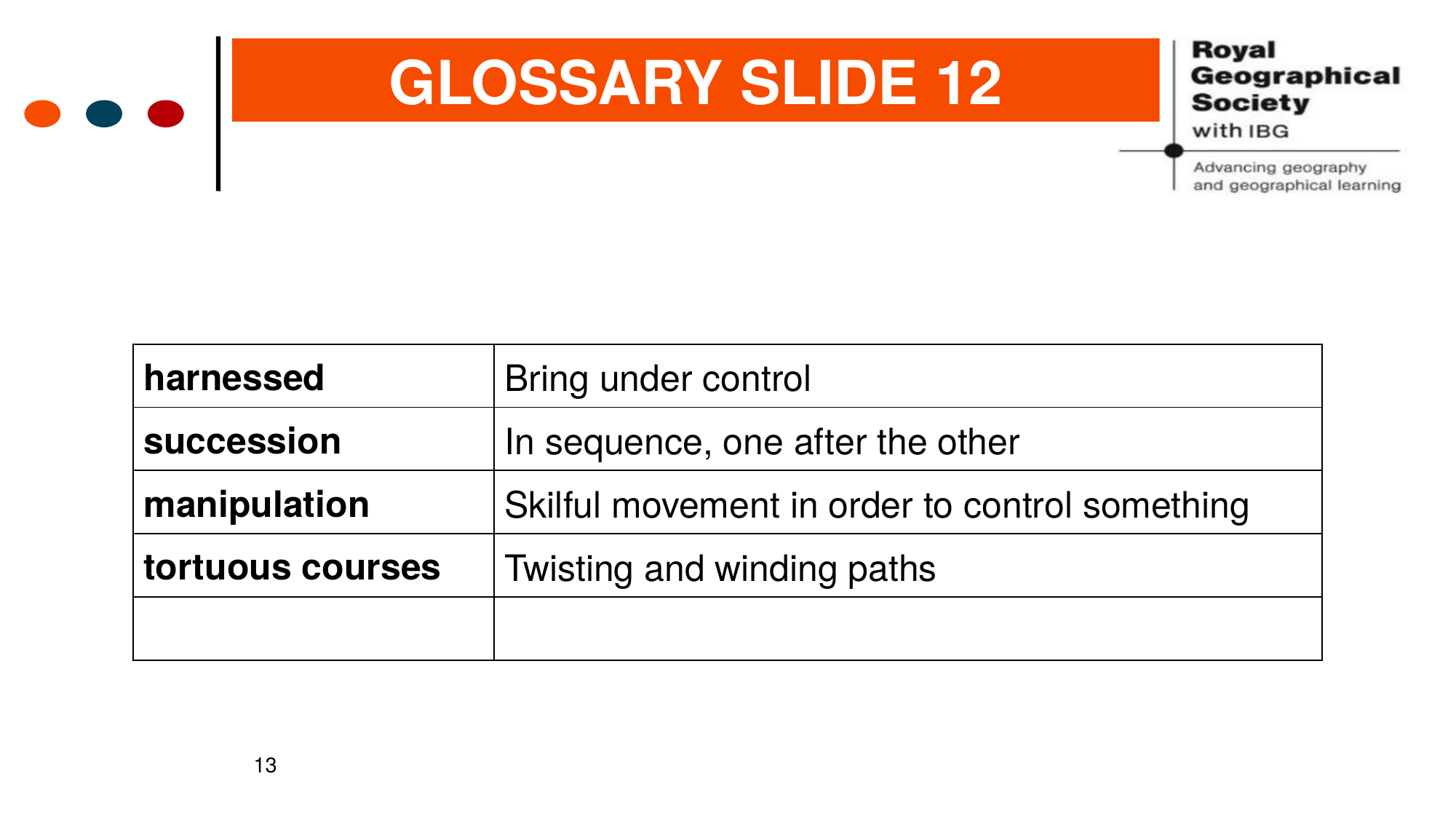

GLOSSARY SLIDE 12
| harnessed | Bring under control |
| --- | --- |
| succession | In sequence, one after the other |
| manipulation | Skilful movement in order to control something |
| tortuous courses | Twisting and winding paths |
|  |  |
13